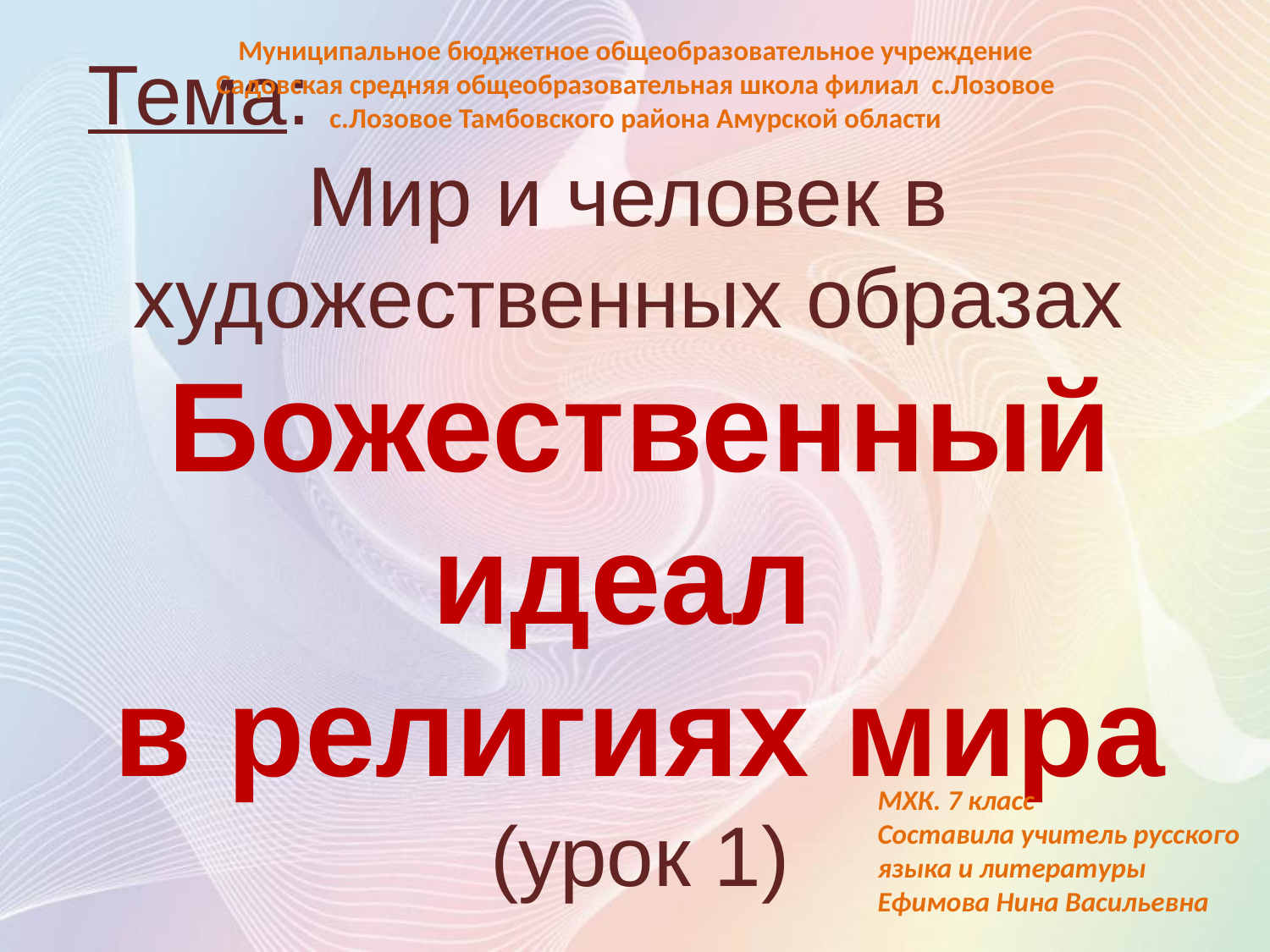

Муниципальное бюджетное общеобразовательное учреждение
Садовская средняя общеобразовательная школа филиал  с.Лозовое
с.Лозовое Тамбовского района Амурской области
   Тема:
Мир и человек в
художественных образах
Божественный идеал
в религиях мира
(урок 1)
МХК. 7 класс
Составила учитель русского языка и литературы
Ефимова Нина Васильевна